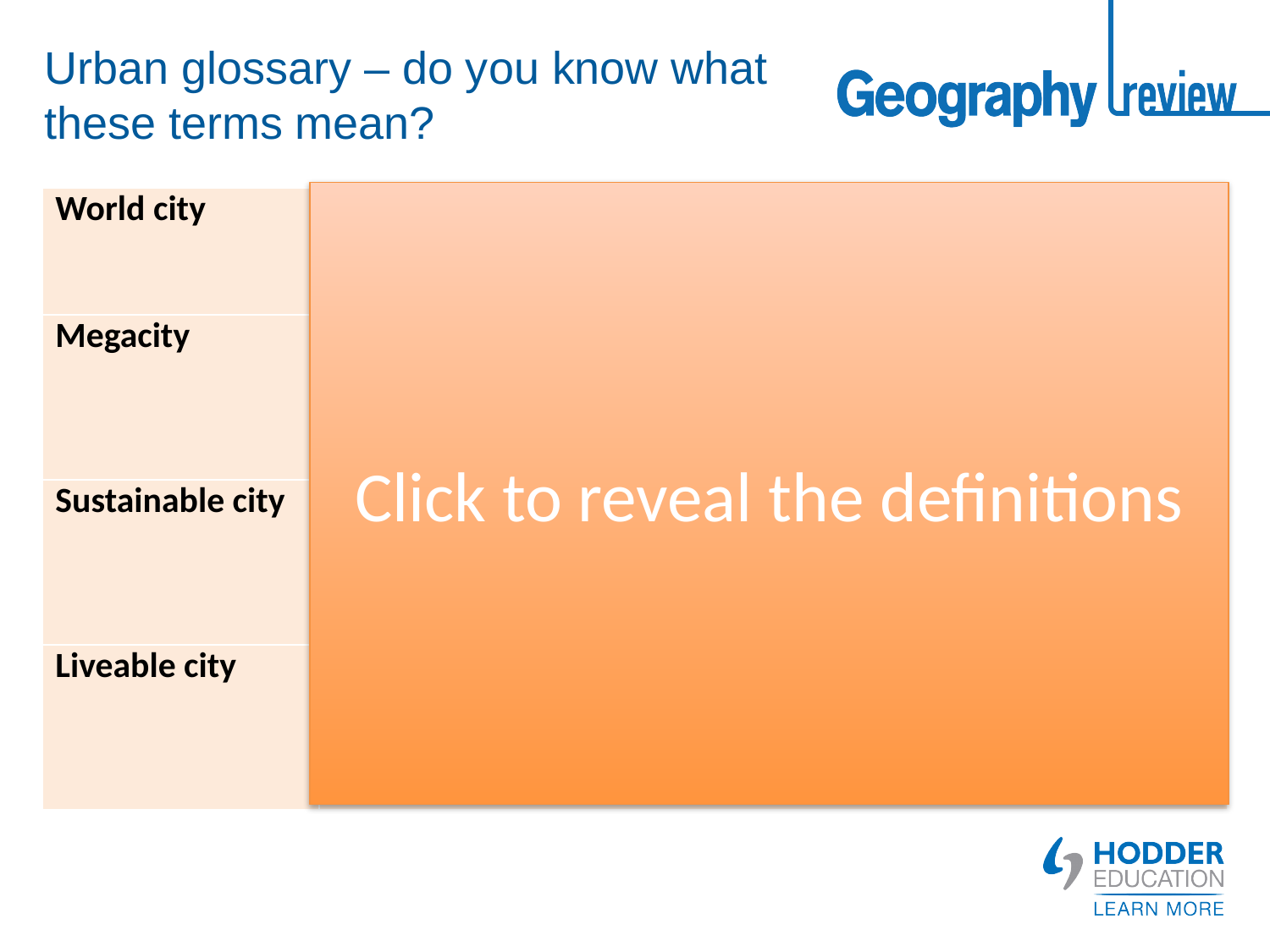

# Urban glossary – do you know what these terms mean?
Click to reveal the definitions
| World city | A major urban centre that is globally influential in finance, culture, politics or commerce. It is a global hub (focus) for international connections, innovation, and economic power. |
| --- | --- |
| Megacity | A city that is home to 10 million people or more. Megacities grow through a combination of migration and natural population increase - on account of how many migrants are young adults of child-rearing age. |
| Sustainable city | A sustainable city minimizes environmental impact, supports economic growth, and ensures high quality of life through efficient resource use, green infrastructure, renewable energy, and inclusive social policies. |
| Liveable city | A liveable city offers a high quality of life with safety, accessibility, green spaces, efficient infrastructure, affordable housing, and opportunities for work, education, and community engagement. |